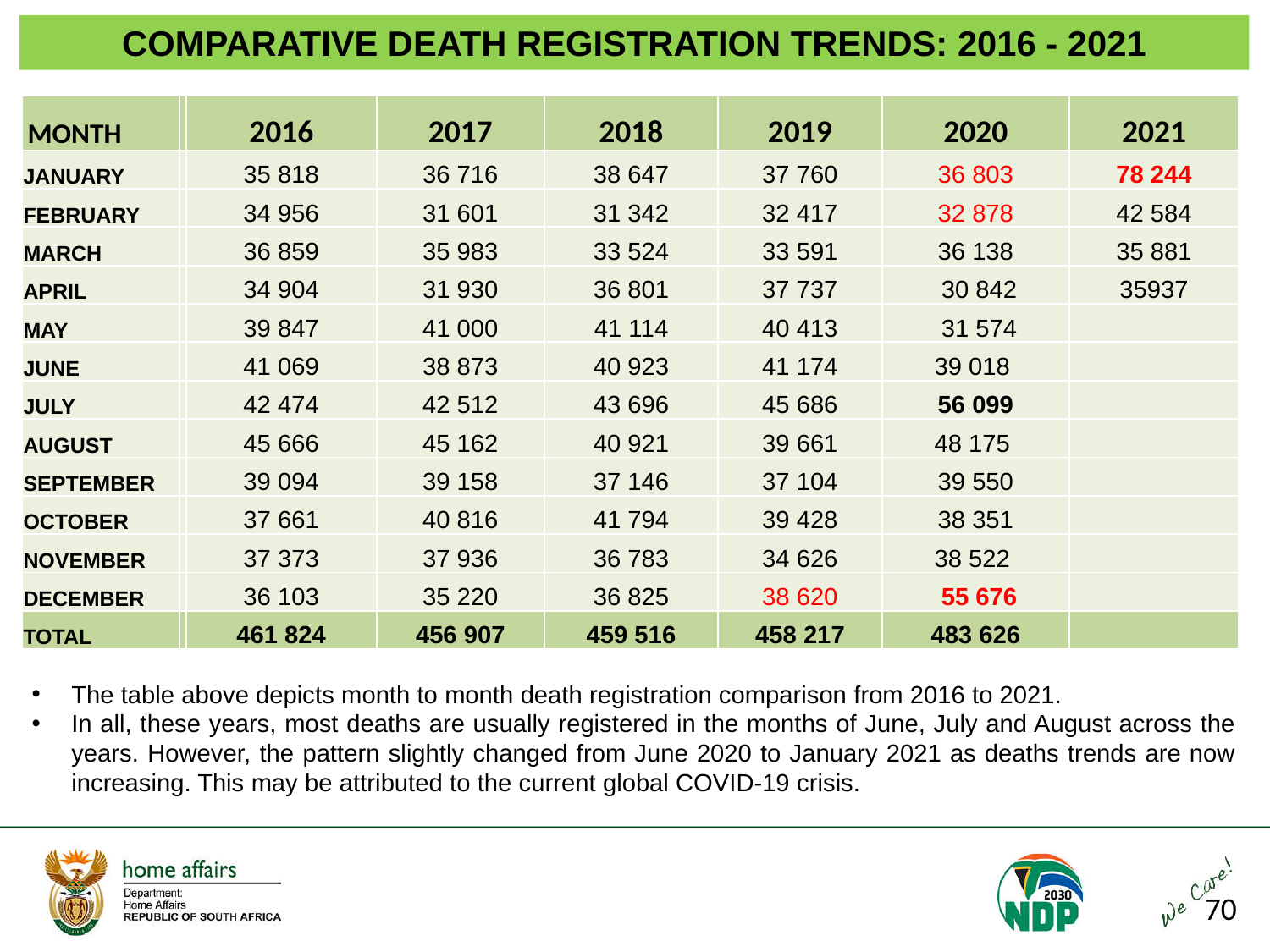

COMPARATIVE DEATH REGISTRATION TRENDS: 2016 - 2021

| MONTH |  | 2016 | 2017 | 2018 | 2019 | 2020 | 2021 |
| --- | --- | --- | --- | --- | --- | --- | --- |
| JANUARY |  | 35 818 | 36 716 | 38 647 | 37 760 | 36 803 | 78 244 |
| FEBRUARY |  | 34 956 | 31 601 | 31 342 | 32 417 | 32 878 | 42 584 |
| MARCH |  | 36 859 | 35 983 | 33 524 | 33 591 | 36 138 | 35 881 |
| APRIL |  | 34 904 | 31 930 | 36 801 | 37 737 | 30 842 | 35937 |
| MAY |  | 39 847 | 41 000 | 41 114 | 40 413 | 31 574 |  |
| JUNE |  | 41 069 | 38 873 | 40 923 | 41 174 | 39 018 |  |
| JULY |  | 42 474 | 42 512 | 43 696 | 45 686 | 56 099 |  |
| AUGUST |  | 45 666 | 45 162 | 40 921 | 39 661 | 48 175 |  |
| SEPTEMBER |  | 39 094 | 39 158 | 37 146 | 37 104 | 39 550 |  |
| OCTOBER |  | 37 661 | 40 816 | 41 794 | 39 428 | 38 351 |  |
| NOVEMBER |  | 37 373 | 37 936 | 36 783 | 34 626 | 38 522 |  |
| DECEMBER |  | 36 103 | 35 220 | 36 825 | 38 620 | 55 676 |  |
| TOTAL |  | 461 824 | 456 907 | 459 516 | 458 217 | 483 626 |  |
The table above depicts month to month death registration comparison from 2016 to 2021.
In all, these years, most deaths are usually registered in the months of June, July and August across the years. However, the pattern slightly changed from June 2020 to January 2021 as deaths trends are now increasing. This may be attributed to the current global COVID-19 crisis.

70